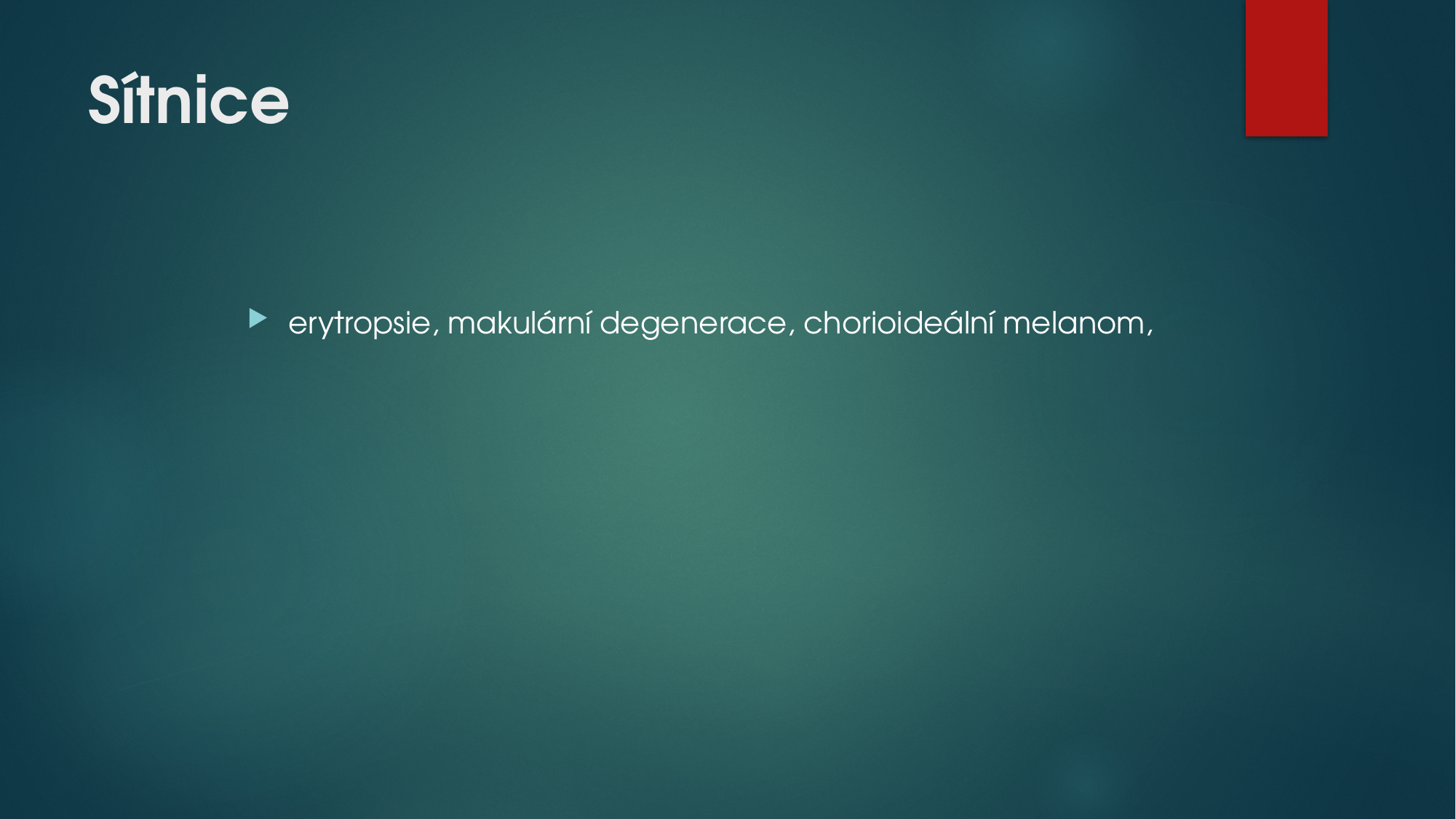

# Sítnice
erytropsie, makulární degenerace, chorioideální melanom,